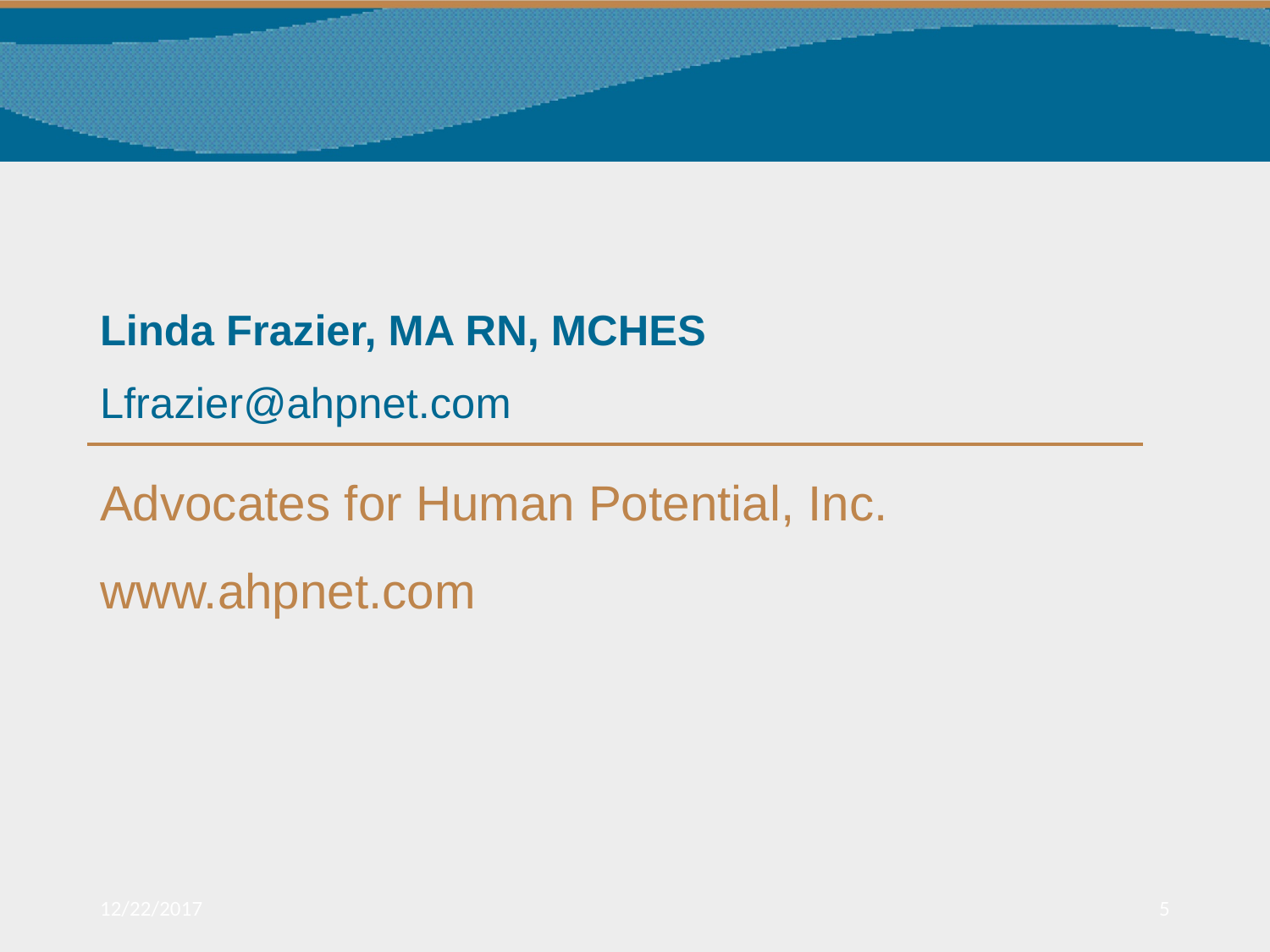

Linda Frazier, MA RN, MCHES
Lfrazier@ahpnet.com
Advocates for Human Potential, Inc.
www.ahpnet.com
12/22/2017
5